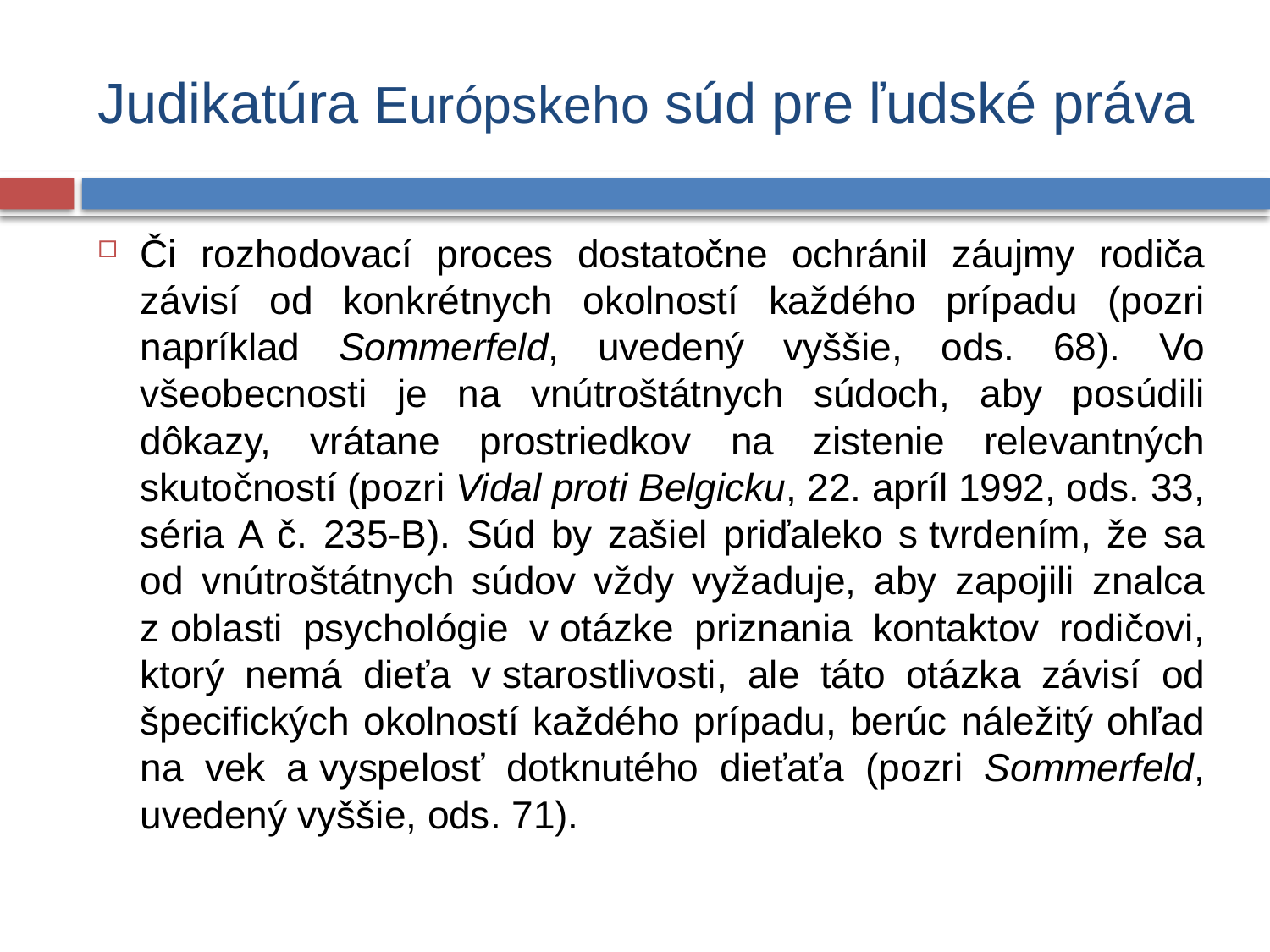

# Judikatúra Európskeho súd pre ľudské práva
Či rozhodovací proces dostatočne ochránil záujmy rodiča závisí od konkrétnych okolností každého prípadu (pozri napríklad Sommerfeld, uvedený vyššie, ods. 68). Vo všeobecnosti je na vnútroštátnych súdoch, aby posúdili dôkazy, vrátane prostriedkov na zistenie relevantných skutočností (pozri Vidal proti Belgicku, 22. apríl 1992, ods. 33, séria A č. 235‑B). Súd by zašiel priďaleko s tvrdením, že sa od vnútroštátnych súdov vždy vyžaduje, aby zapojili znalca z oblasti psychológie v otázke priznania kontaktov rodičovi, ktorý nemá dieťa v starostlivosti, ale táto otázka závisí od špecifických okolností každého prípadu, berúc náležitý ohľad na vek a vyspelosť dotknutého dieťaťa (pozri Sommerfeld, uvedený vyššie, ods. 71).